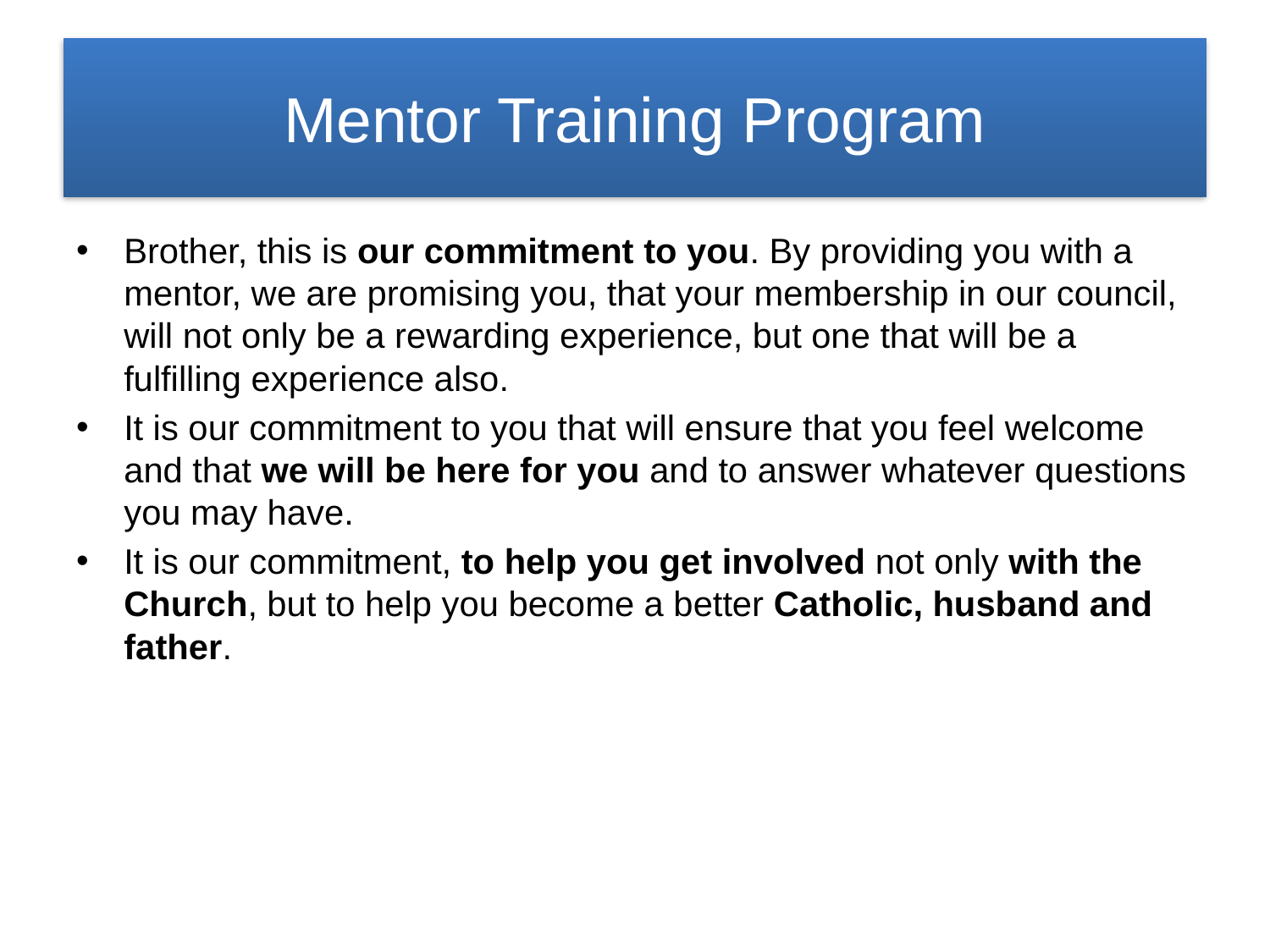

# Mentor Training Program
Brother, this is our commitment to you. By providing you with a mentor, we are promising you, that your membership in our council, will not only be a rewarding experience, but one that will be a fulfilling experience also.
It is our commitment to you that will ensure that you feel welcome and that we will be here for you and to answer whatever questions you may have.
It is our commitment, to help you get involved not only with the Church, but to help you become a better Catholic, husband and father.